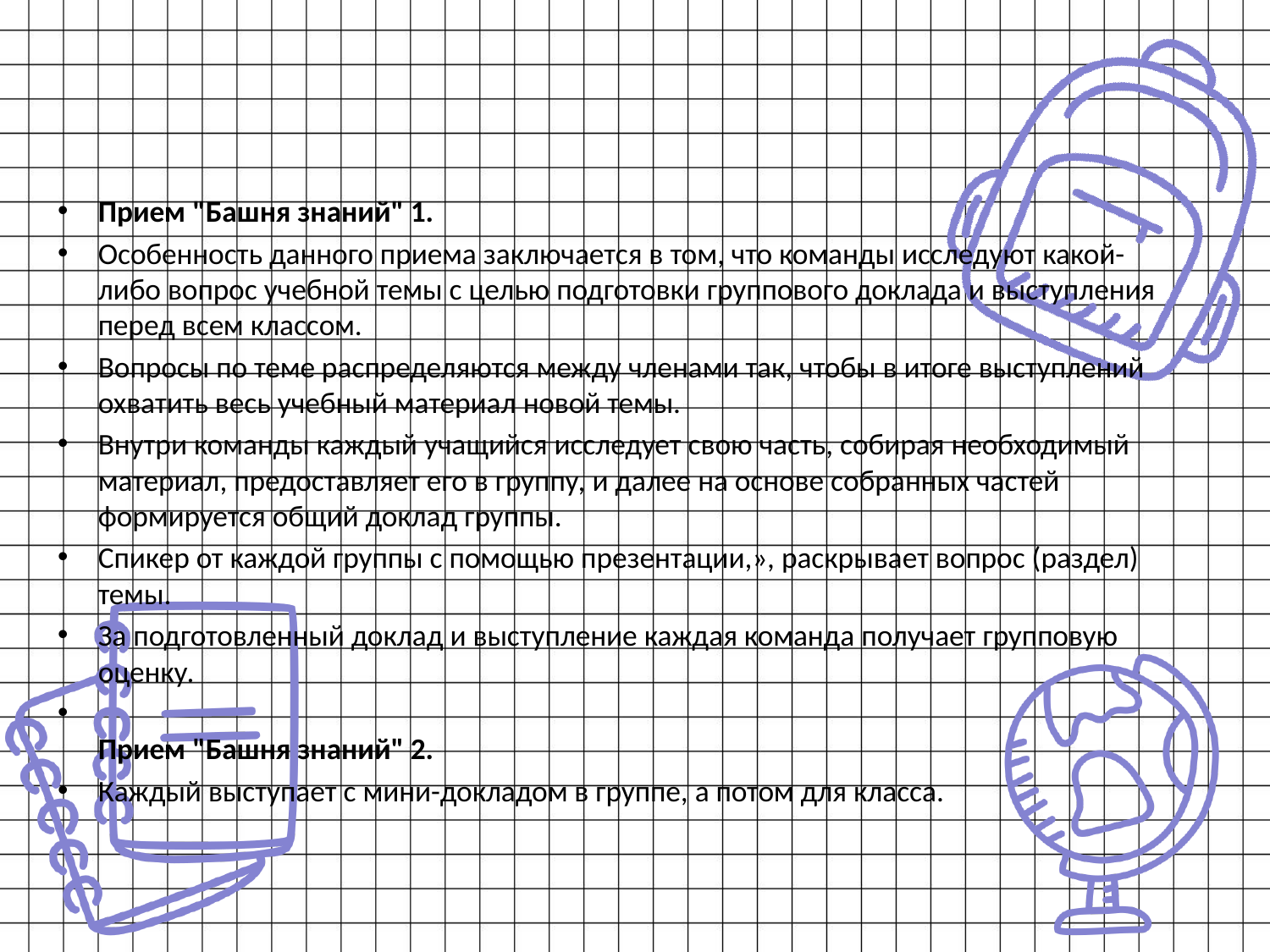

#
Прием "Башня знаний" 1.
Особенность данного приема заключается в том, что команды исследуют какой-либо вопрос учебной темы с целью подготовки группового доклада и выступления перед всем классом.
Вопросы по теме распределяются между членами так, чтобы в итоге выступлений охватить весь учебный материал новой темы.
Внутри команды каждый учащийся исследует свою часть, собирая необходимый материал, предоставляет его в группу, и далее на основе собранных частей формируется общий доклад группы.
Спикер от каждой группы с помощью презентации,», раскрывает вопрос (раздел) темы.
За подготовленный доклад и выступление каждая команда получает групповую оценку.
Прием "Башня знаний" 2.
Каждый выступает с мини-докладом в группе, а потом для класса.